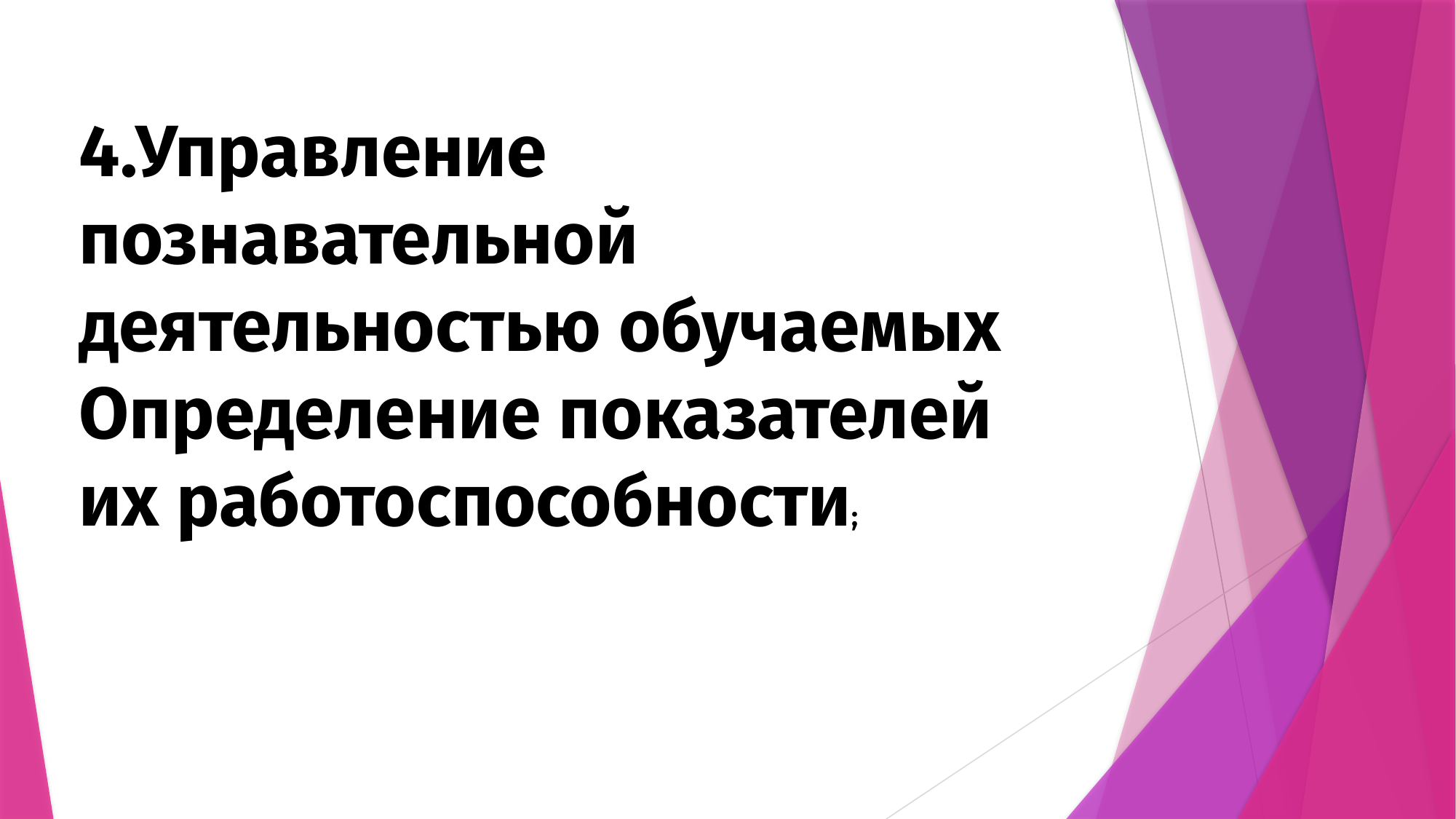

4.Управление познавательной деятельностью обучаемых
Определение показателей их работоспособности;